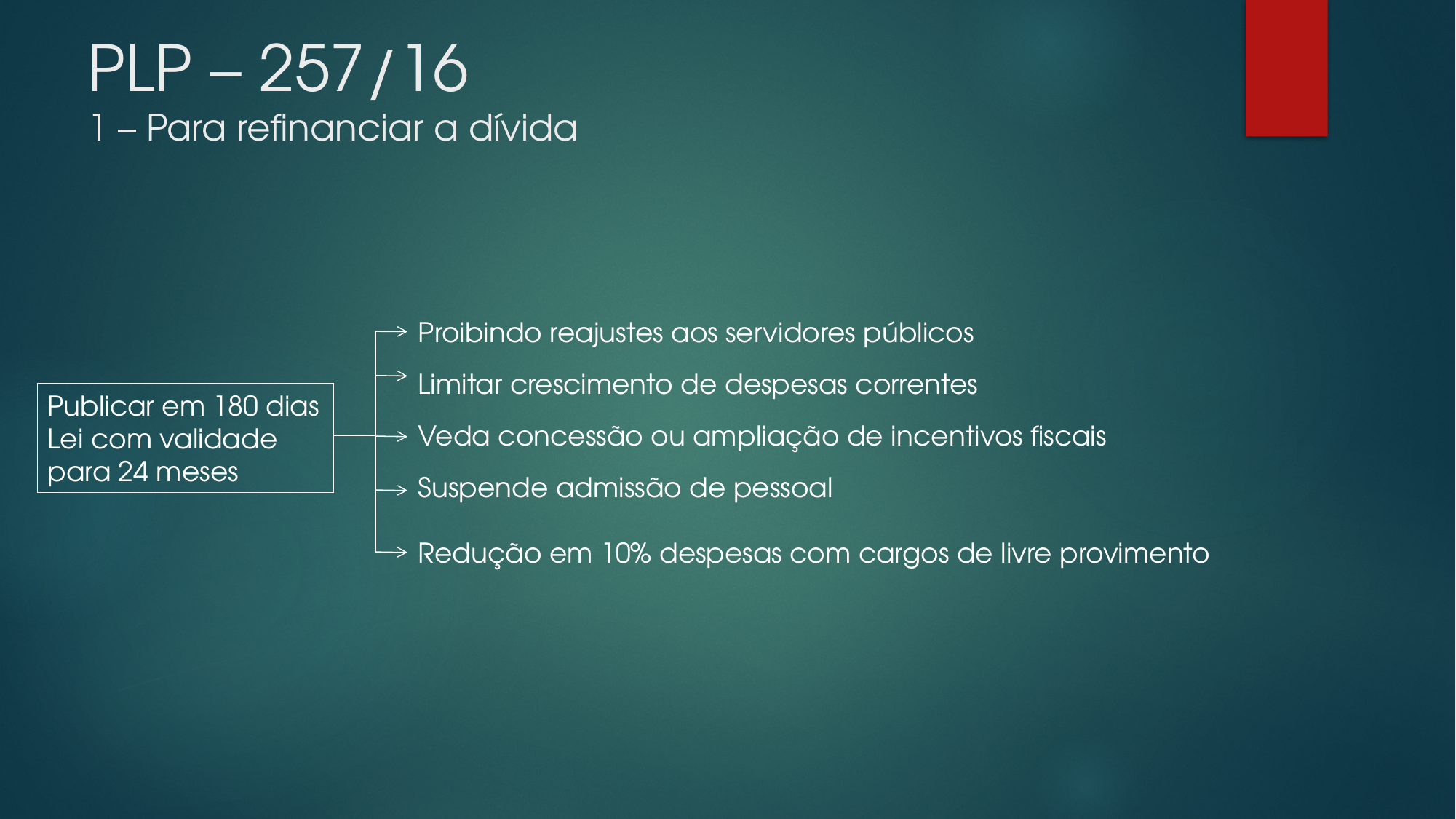

# PLP – 257/16 1 – Para refinanciar a dívida
Proibindo reajustes aos servidores públicos
Limitar crescimento de despesas correntes
Publicar em 180 dias
Lei com validade para 24 meses
Veda concessão ou ampliação de incentivos fiscais
Suspende admissão de pessoal
Redução em 10% despesas com cargos de livre provimento